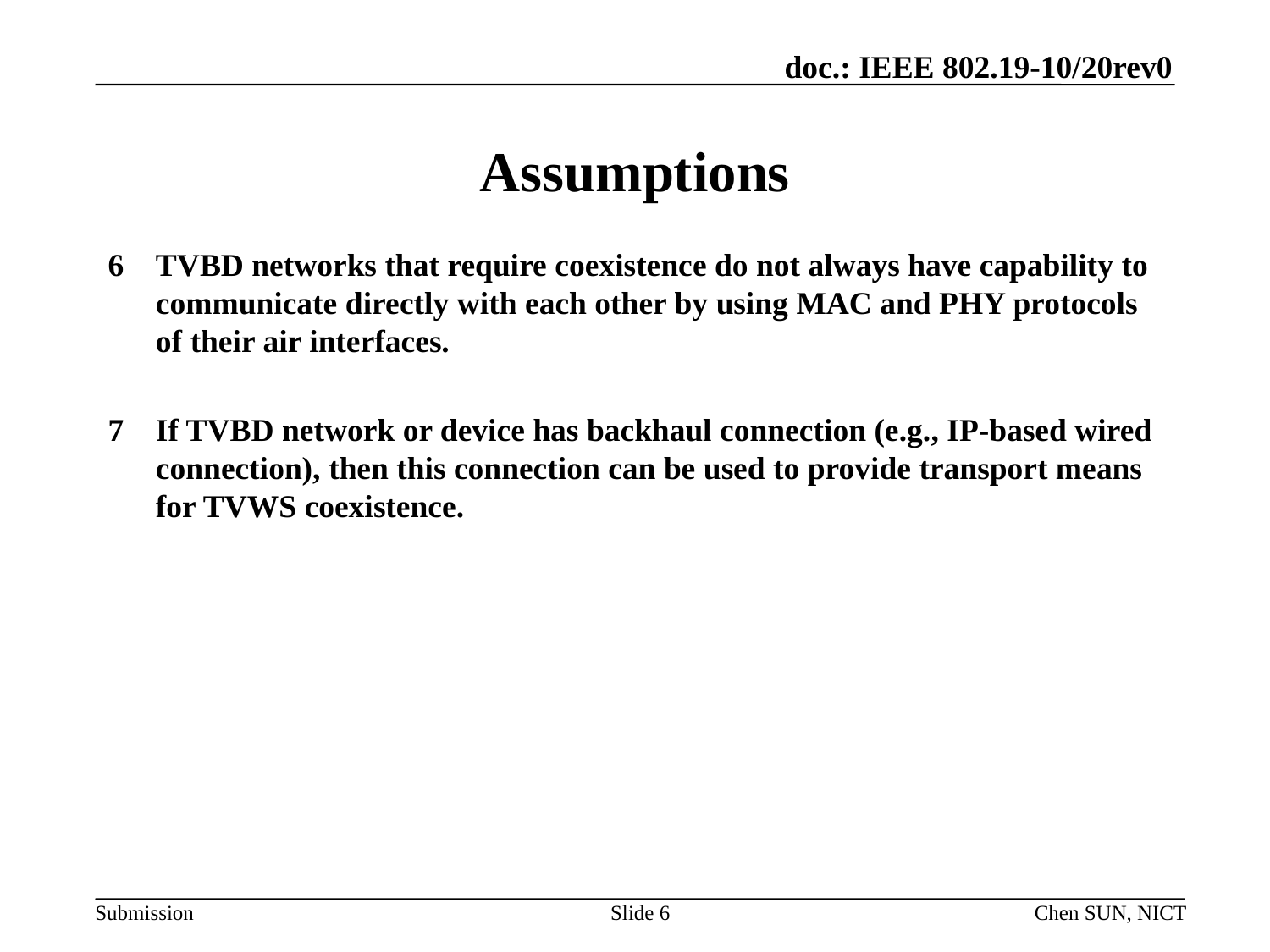

# Assumptions
6	TVBD networks that require coexistence do not always have capability to communicate directly with each other by using MAC and PHY protocols of their air interfaces.

7	If TVBD network or device has backhaul connection (e.g., IP-based wired connection), then this connection can be used to provide transport means for TVWS coexistence.
Slide 6
Chen SUN, NICT